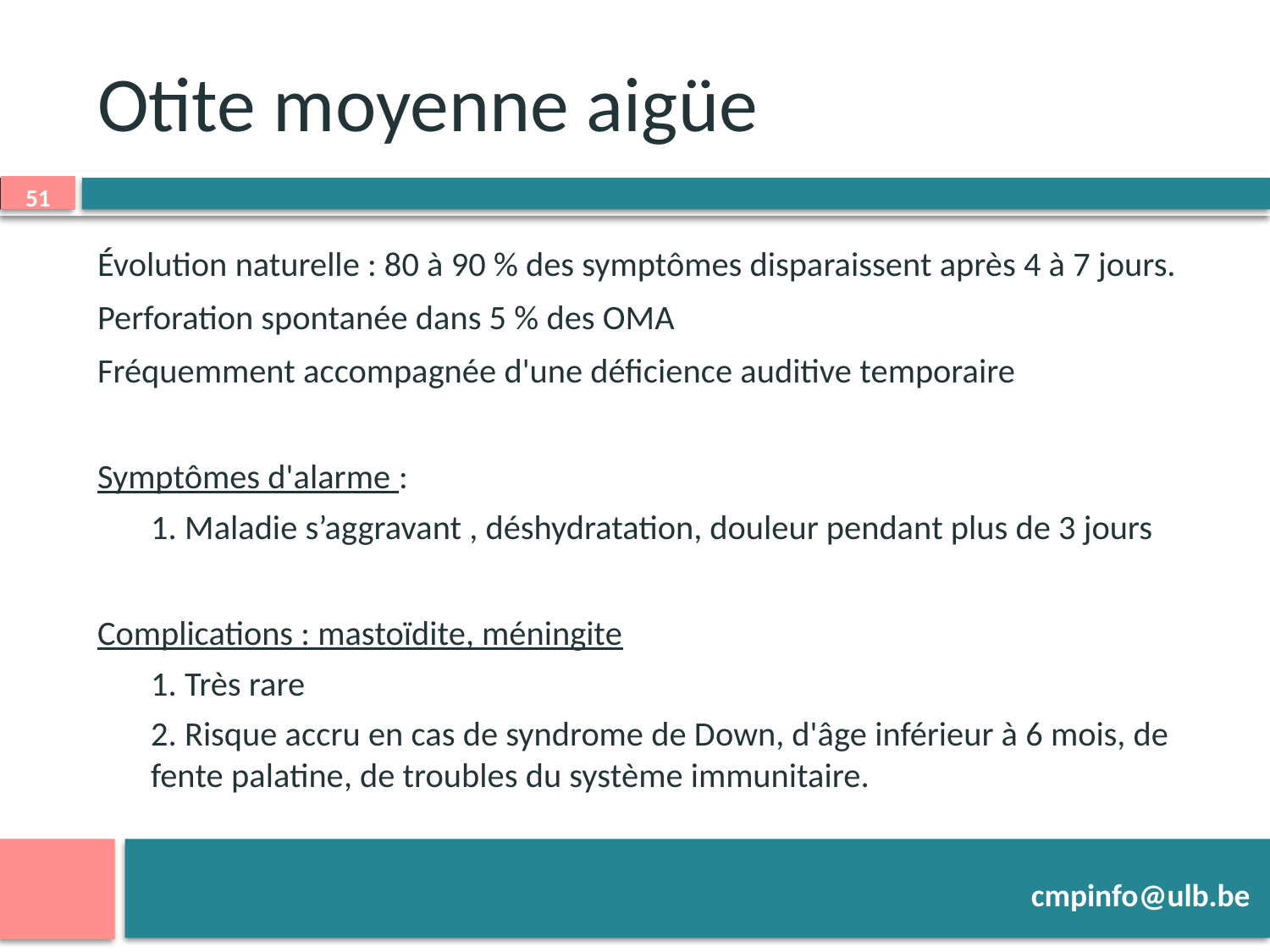

# Otite moyenne aigüe
Évolution naturelle : 80 à 90 % des symptômes disparaissent après 4 à 7 jours.
Perforation spontanée dans 5 % des OMA
Fréquemment accompagnée d'une déficience auditive temporaire

Symptômes d'alarme :
1. Maladie s’aggravant , déshydratation, douleur pendant plus de 3 jours

Complications : mastoïdite, méningite
1. Très rare
2. Risque accru en cas de syndrome de Down, d'âge inférieur à 6 mois, de fente palatine, de troubles du système immunitaire.